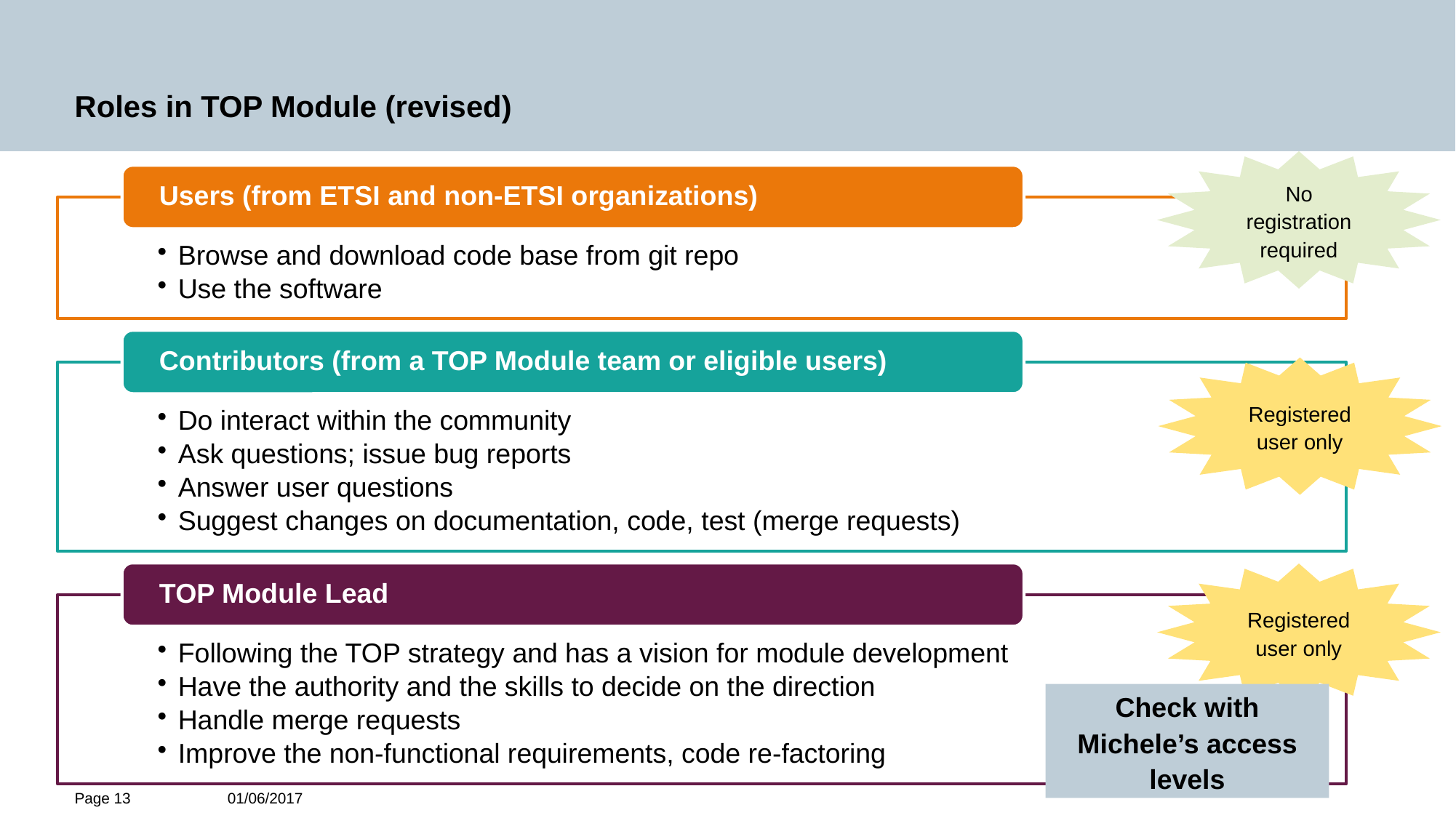

# Roles in TOP Module (revised)
Browse and download code base from git repo
Use the software
Users (from ETSI and non-ETSI organizations)
Do interact within the community
Ask questions; issue bug reports
Answer user questions
Suggest changes on documentation, code, test (merge requests)
Contributors (from a TOP Module team or eligible users)
Following the TOP strategy and has a vision for module development
Have the authority and the skills to decide on the direction
Handle merge requests
Improve the non-functional requirements, code re-factoring
TOP Module Lead
No registration required
Registered user only
Registered user only
Check with Michele’s access levels